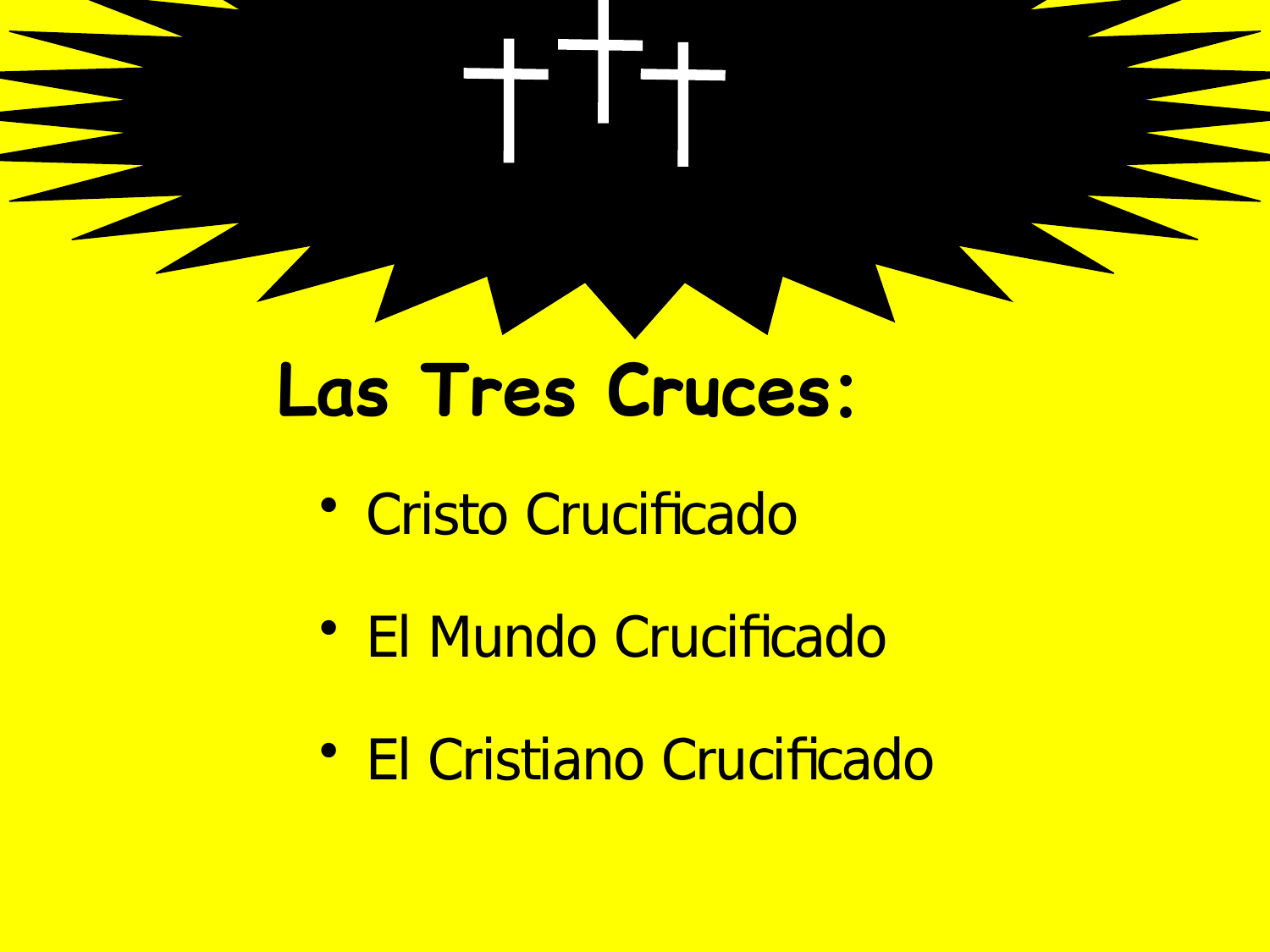

Las Tres Cruces:

 Cristo Crucificado
 El Mundo Crucificado
 El Cristiano Crucificado